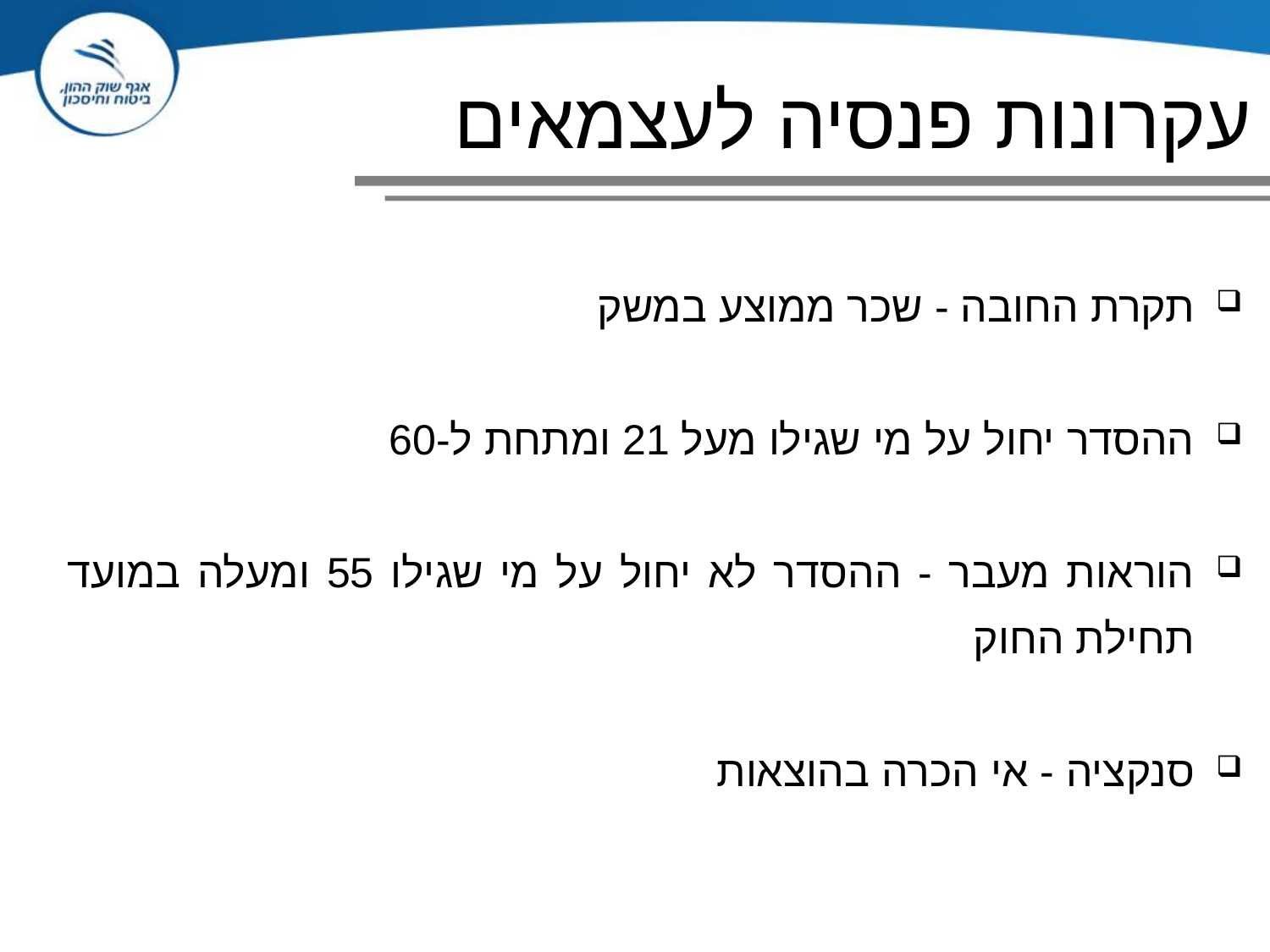

# עקרונות פנסיה לעצמאים

תקרת החובה - שכר ממוצע במשק

ההסדר יחול על מי שגילו מעל 21 ומתחת ל-60

הוראות מעבר - ההסדר לא יחול על מי שגילו 55 ומעלה במועד תחילת החוק

סנקציה - אי הכרה בהוצאות